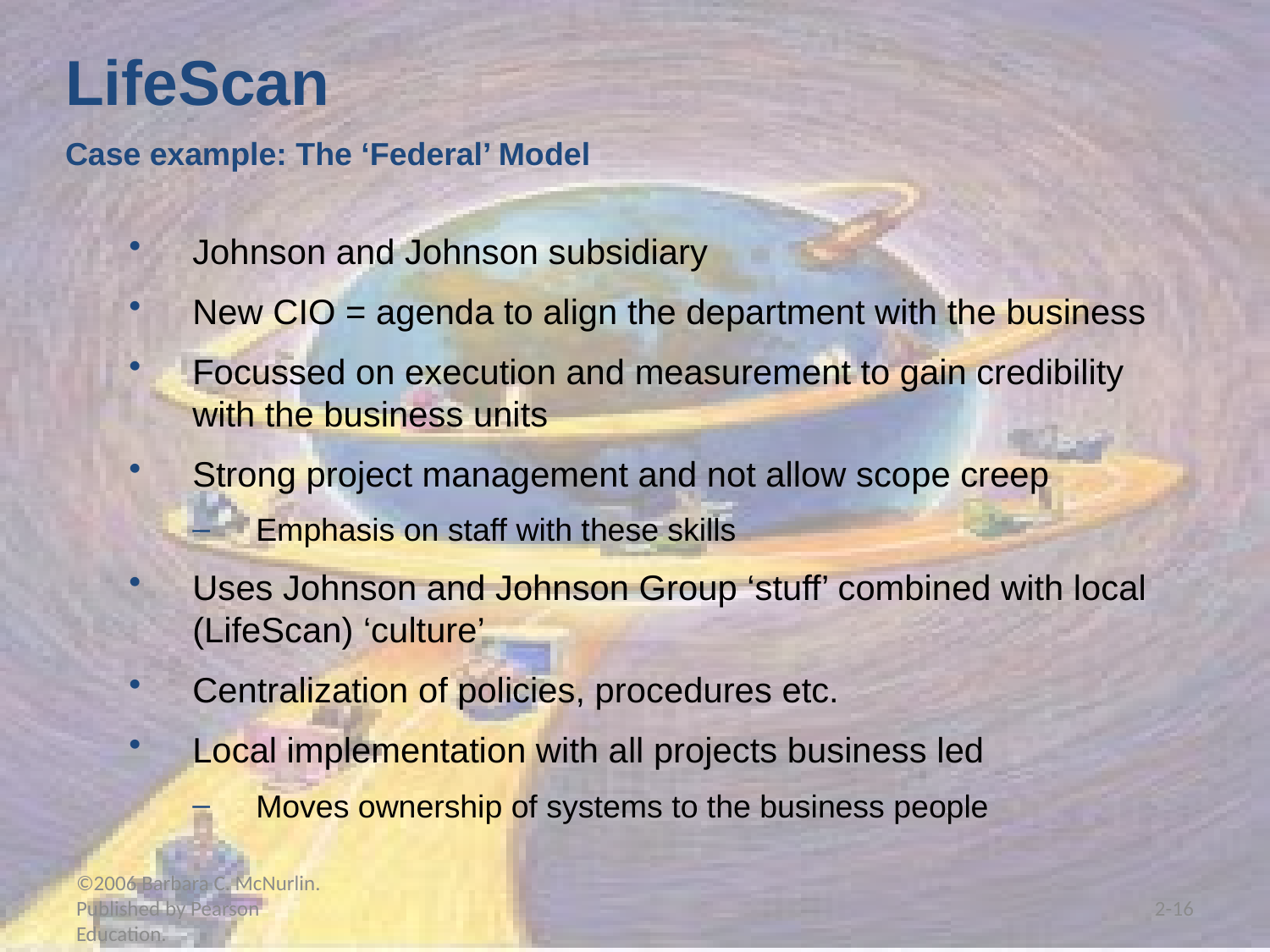

LifeScan
Case example: The ‘Federal’ Model

Johnson and Johnson subsidiary
New CIO = agenda to align the department with the business
Focussed on execution and measurement to gain credibility with the business units
Strong project management and not allow scope creep
Emphasis on staff with these skills
Uses Johnson and Johnson Group ‘stuff’ combined with local (LifeScan) ‘culture’
Centralization of policies, procedures etc.
Local implementation with all projects business led
Moves ownership of systems to the business people
©2006 Barbara C. McNurlin. Published by Pearson Education.
2-16